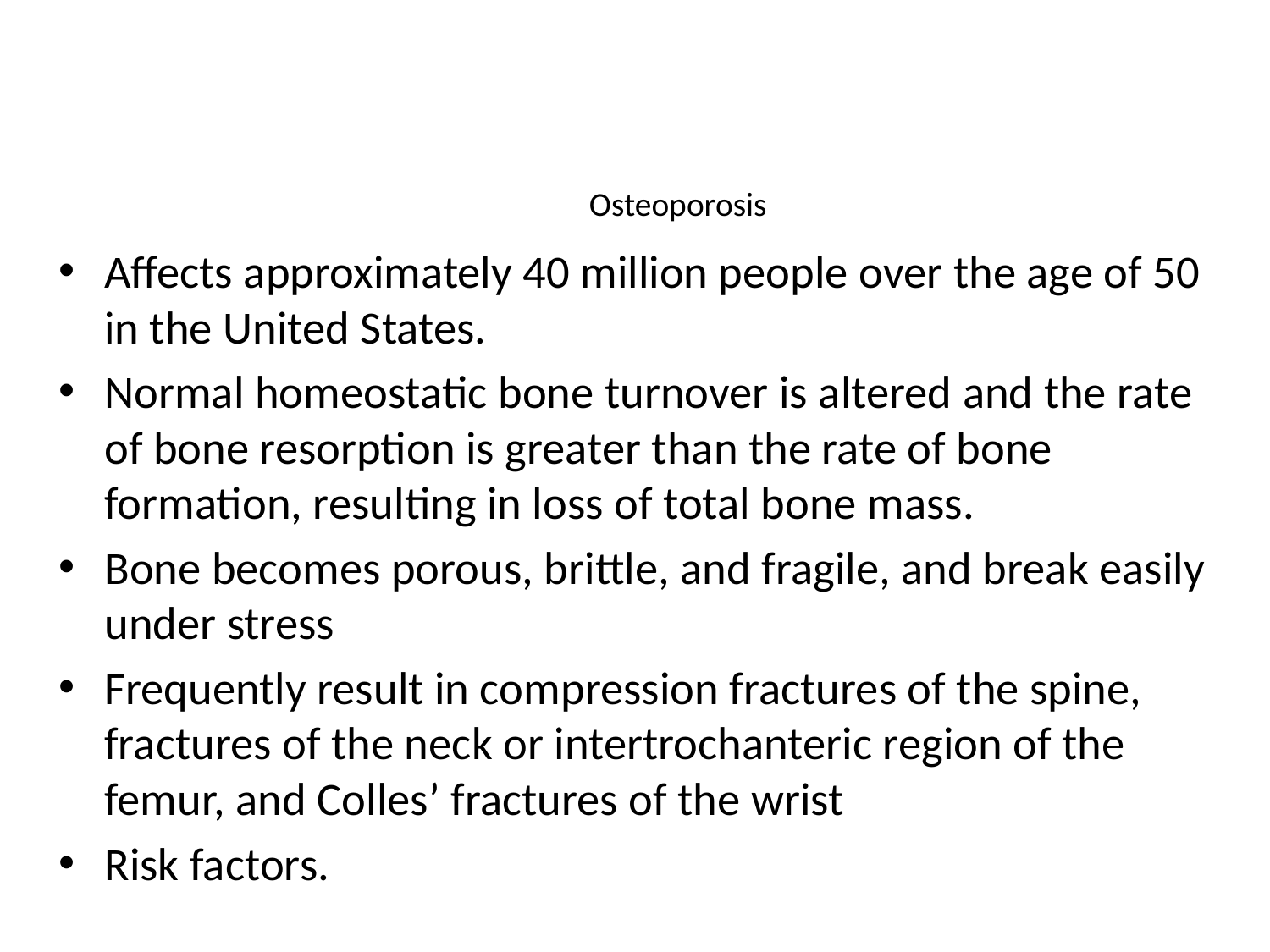

# Osteoporosis
Affects approximately 40 million people over the age of 50 in the United States.
Normal homeostatic bone turnover is altered and the rate of bone resorption is greater than the rate of bone formation, resulting in loss of total bone mass.
Bone becomes porous, brittle, and fragile, and break easily under stress
Frequently result in compression fractures of the spine, fractures of the neck or intertrochanteric region of the femur, and Colles’ fractures of the wrist
Risk factors.